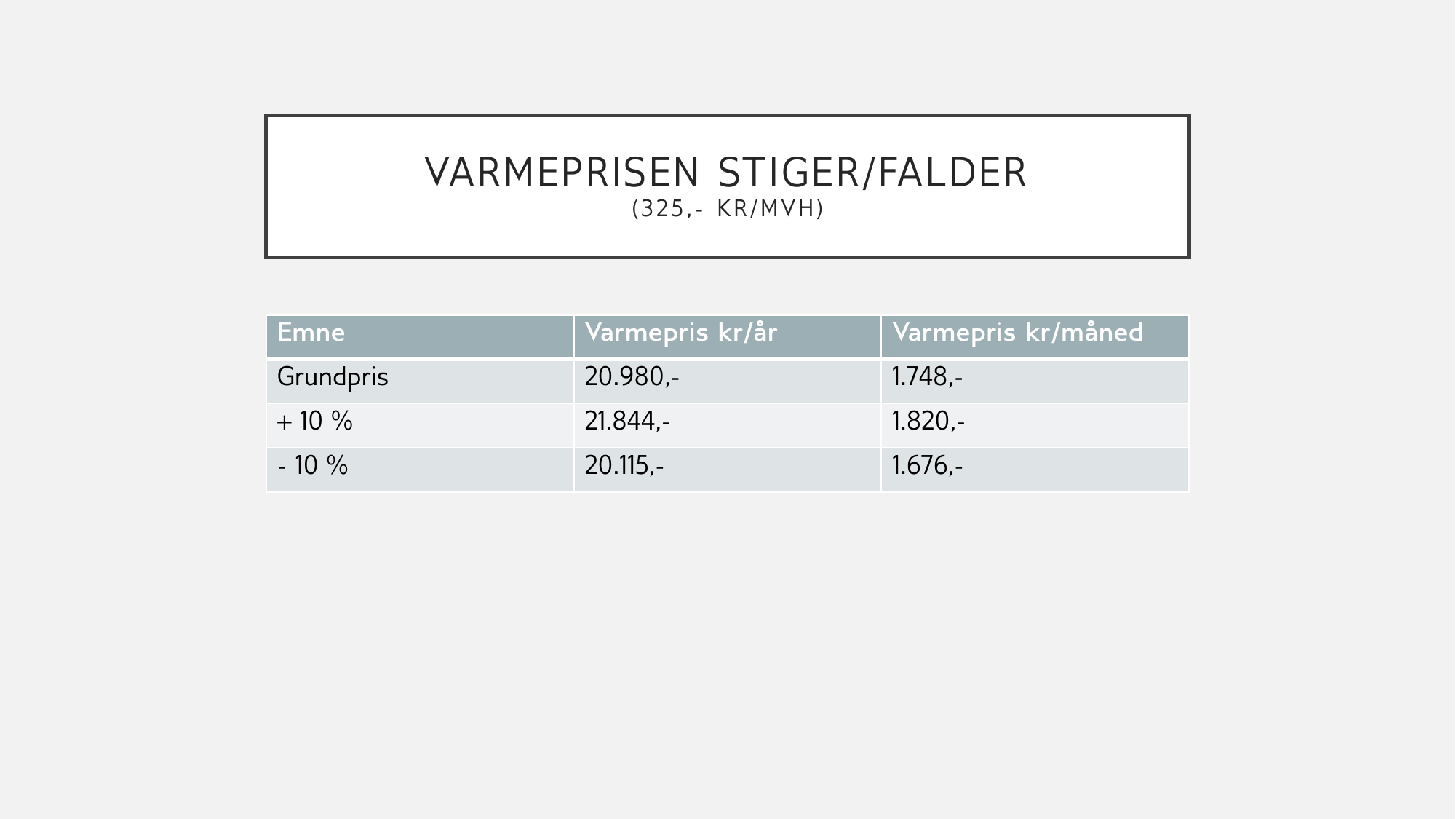

# Varmeprisen stiger/falder (325,- kr/mvh)
| Emne | Varmepris kr/år | Varmepris kr/måned |
| --- | --- | --- |
| Grundpris | 20.980,- | 1.748,- |
| + 10 % | 21.844,- | 1.820,- |
| - 10 % | 20.115,- | 1.676,- |